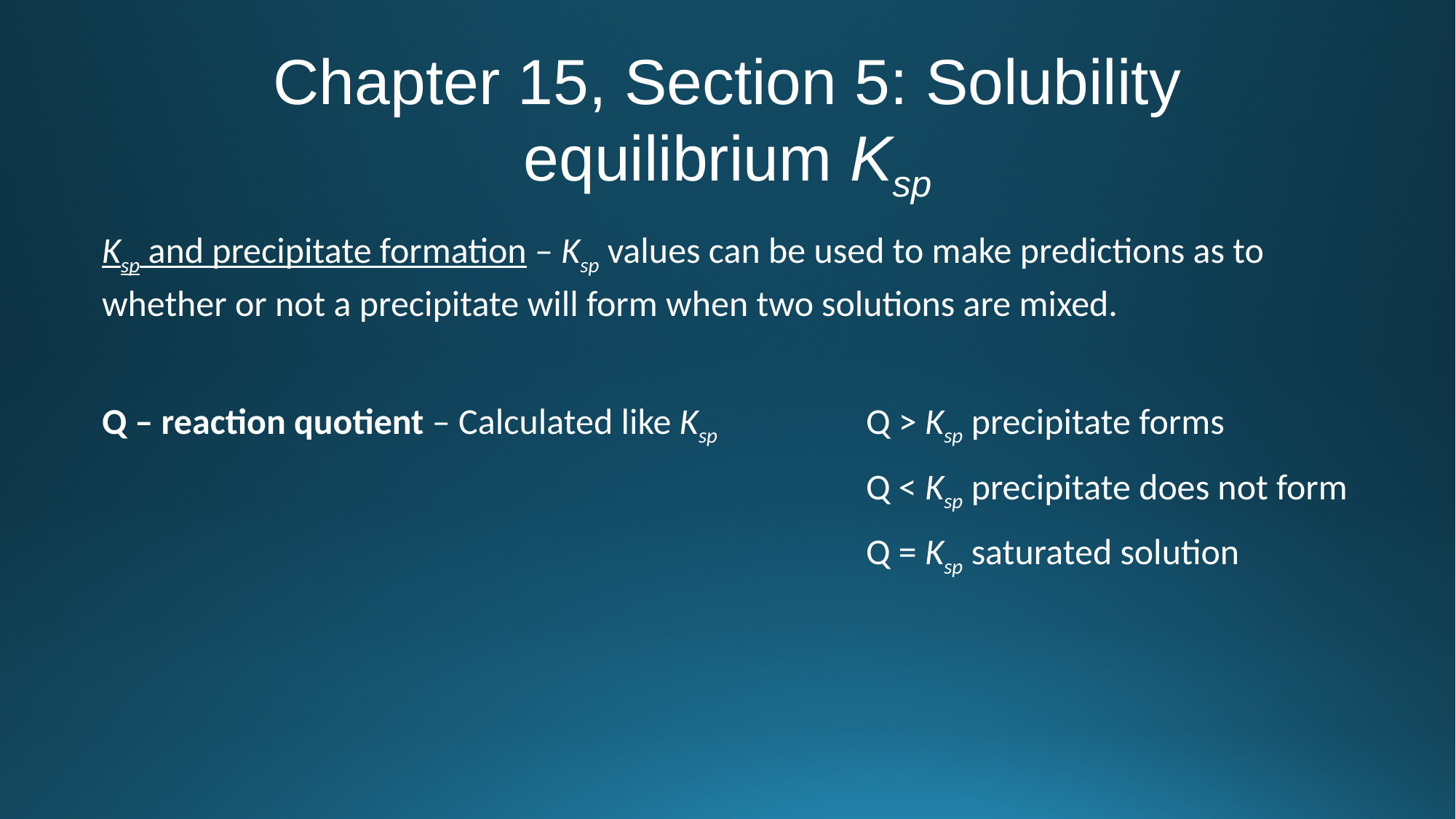

# Chapter 15, Section 5: Solubility equilibrium Ksp
Ksp and precipitate formation – Ksp values can be used to make predictions as to whether or not a precipitate will form when two solutions are mixed.

Q – reaction quotient – Calculated like Ksp		Q > Ksp precipitate forms
							Q < Ksp precipitate does not form
							Q = Ksp saturated solution